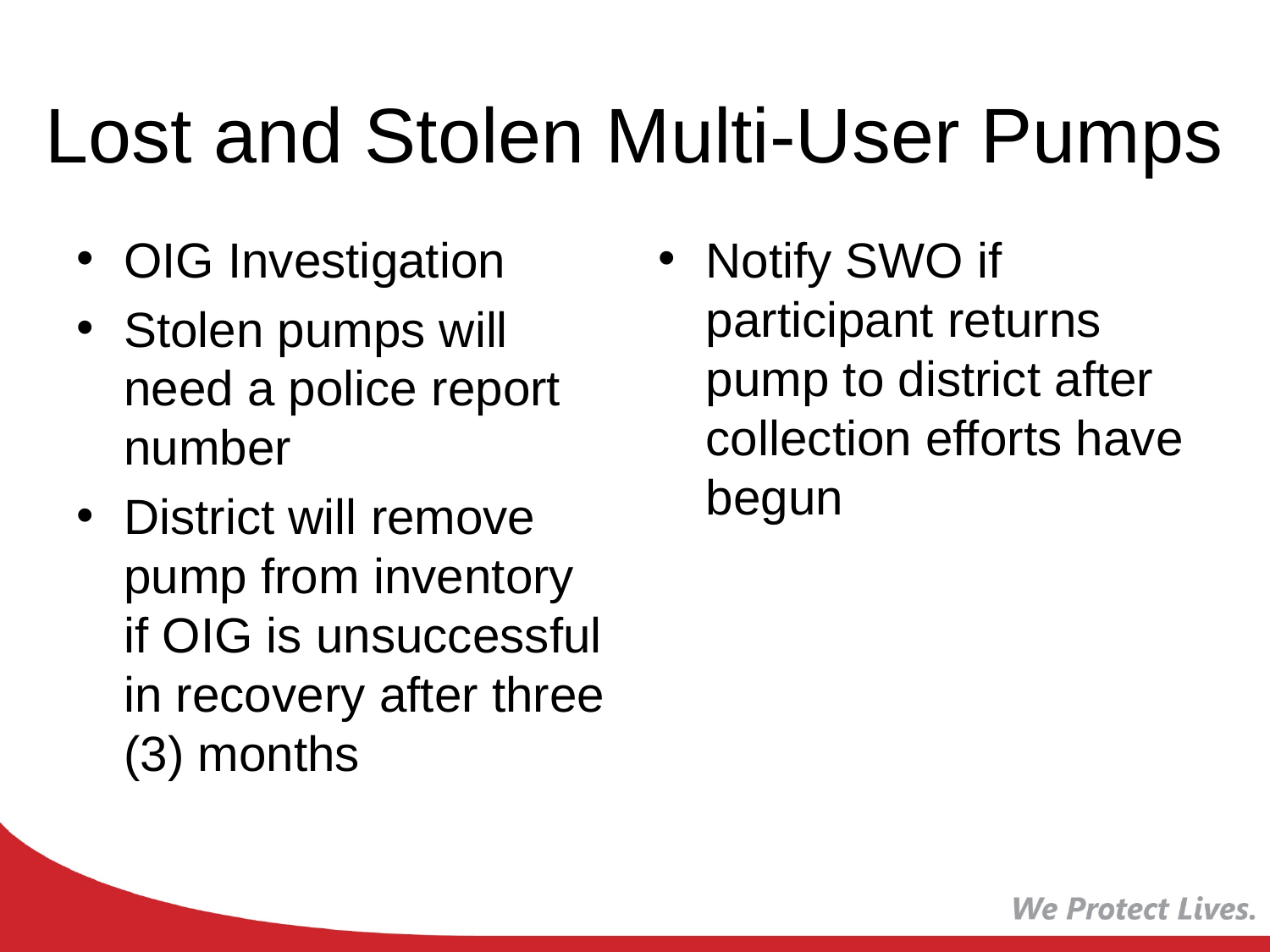

# Lost and Stolen Multi-User Pumps
OIG Investigation
Stolen pumps will need a police report number
District will remove pump from inventory if OIG is unsuccessful in recovery after three (3) months

Notify SWO if participant returns pump to district after collection efforts have begun